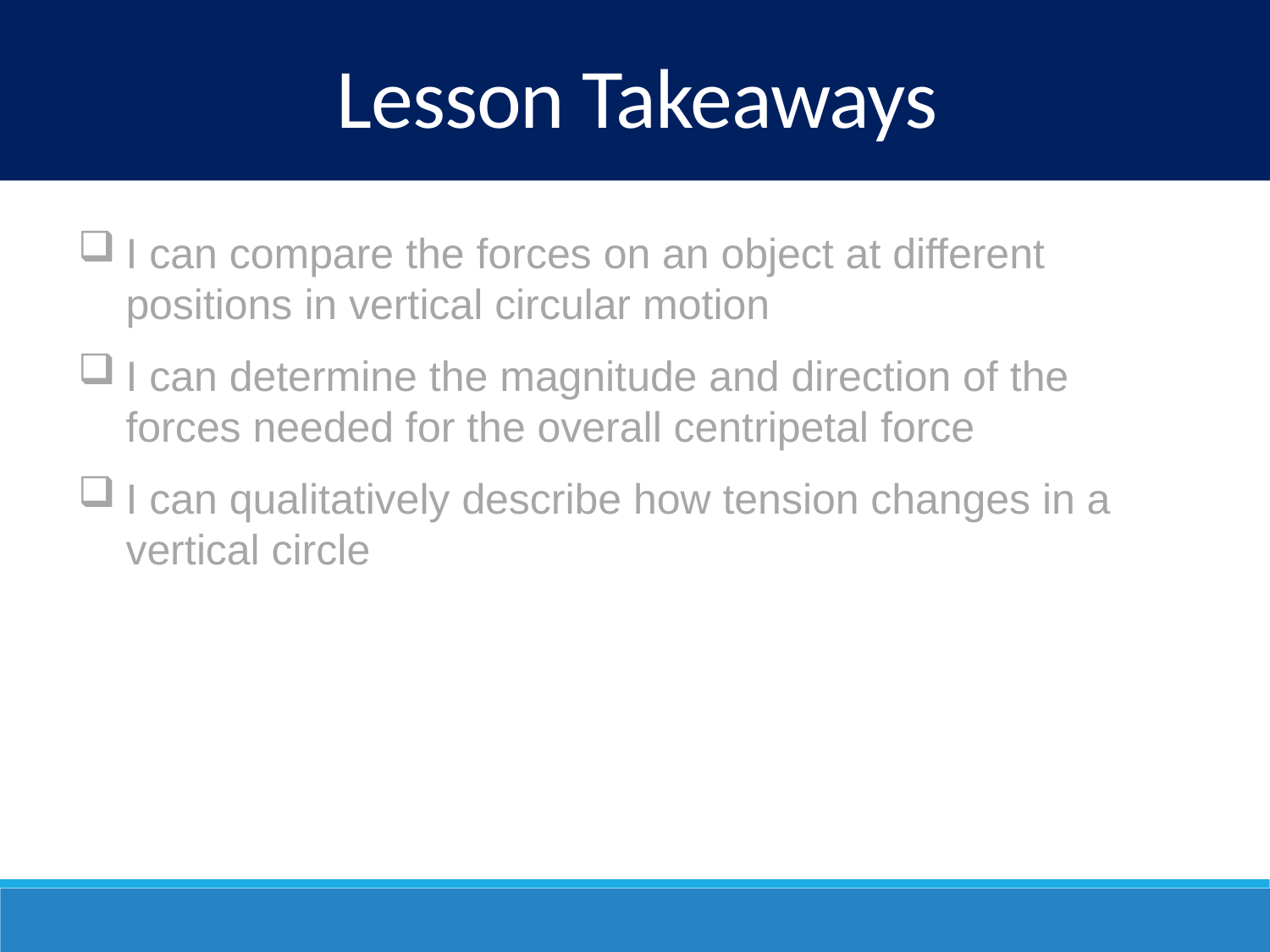

Lesson Takeaways
I can compare the forces on an object at different positions in vertical circular motion
I can determine the magnitude and direction of the forces needed for the overall centripetal force
I can qualitatively describe how tension changes in a vertical circle